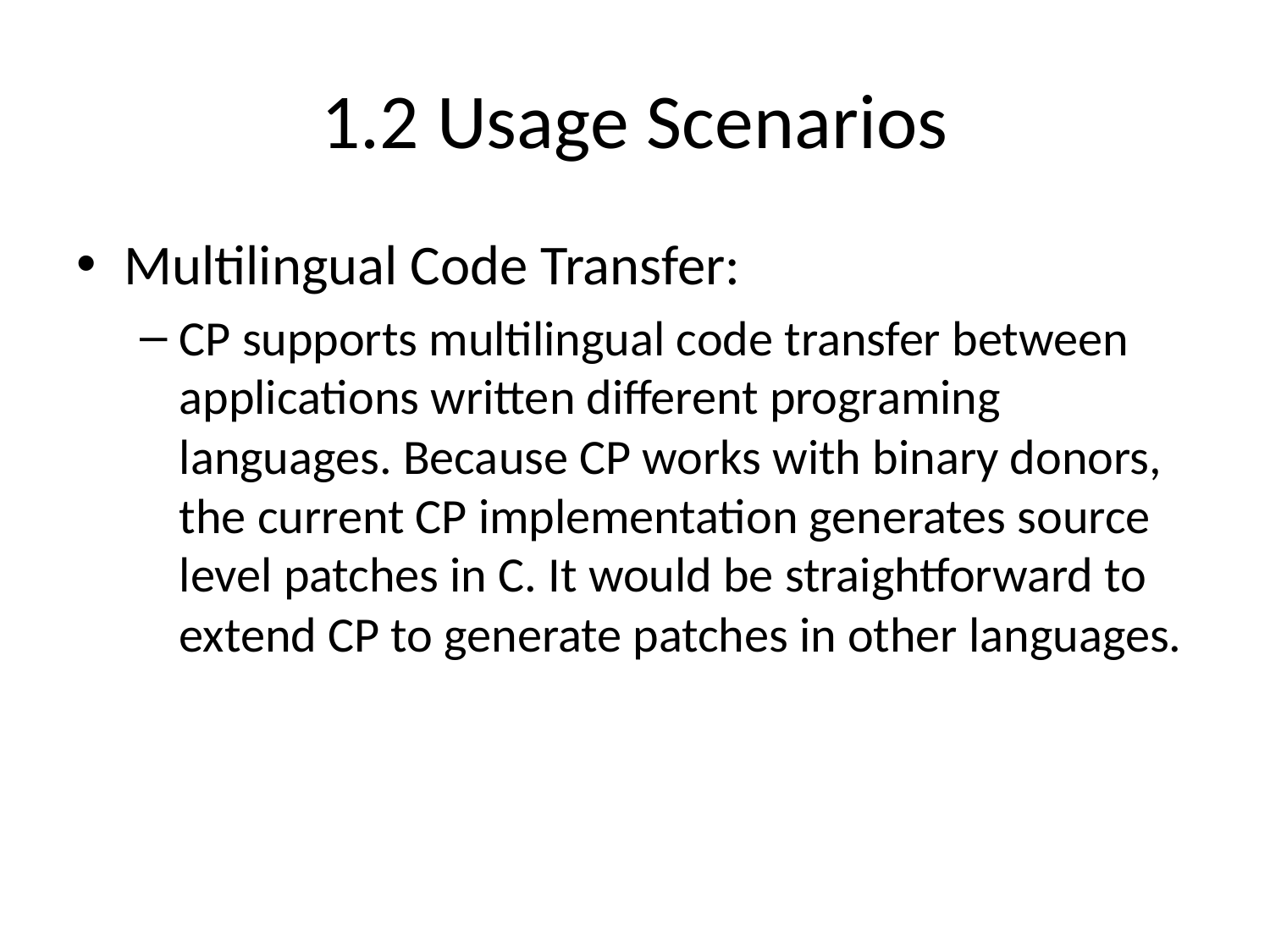

# 1.2 Usage Scenarios
Multilingual Code Transfer:
CP supports multilingual code transfer between applications written different programing languages. Because CP works with binary donors, the current CP implementation generates source level patches in C. It would be straightforward to extend CP to generate patches in other languages.